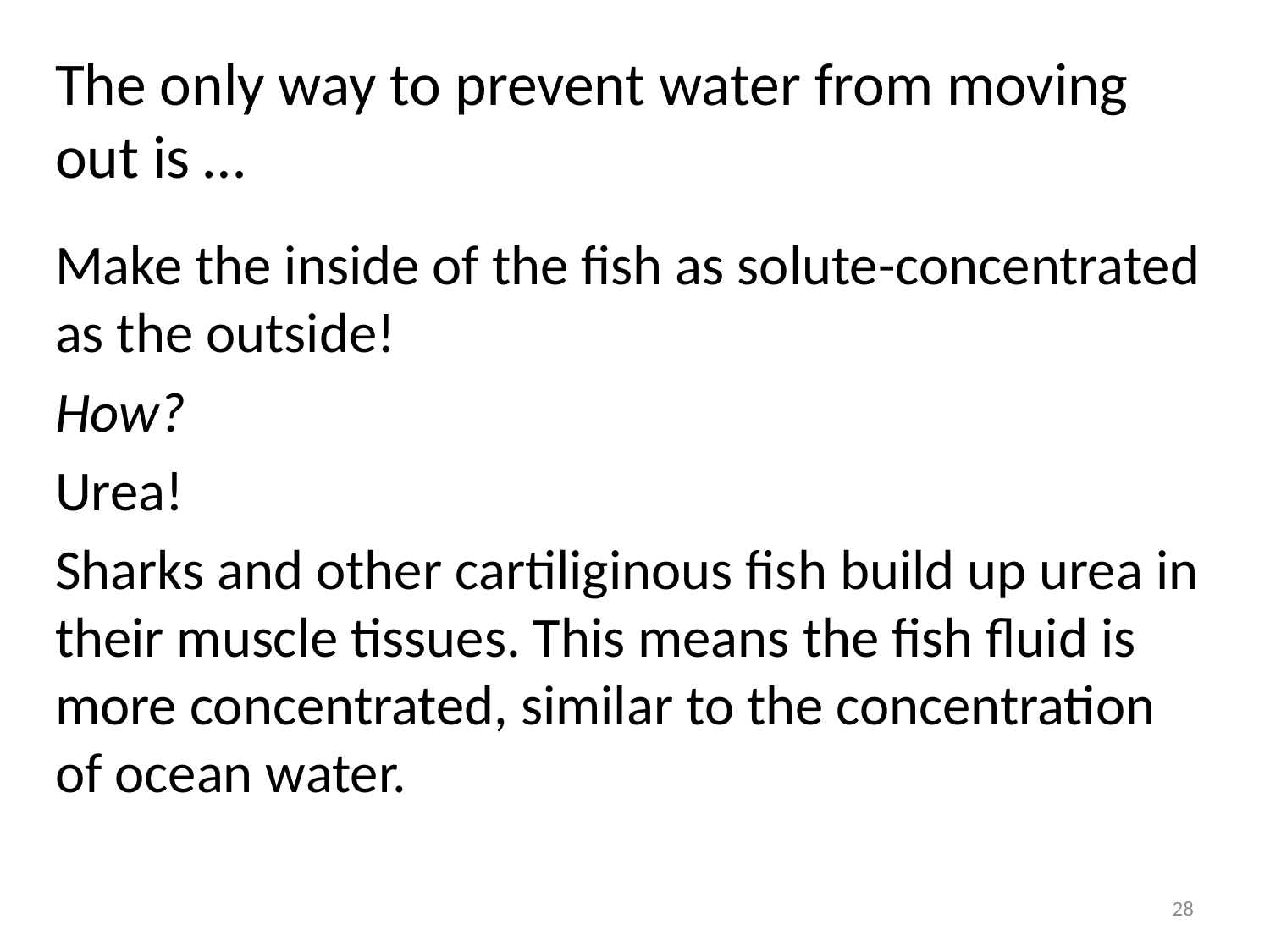

# The only way to prevent water from moving out is …
Make the inside of the fish as solute-concentrated as the outside!
How?
Urea!
Sharks and other cartiliginous fish build up urea in their muscle tissues. This means the fish fluid is more concentrated, similar to the concentration of ocean water.
28